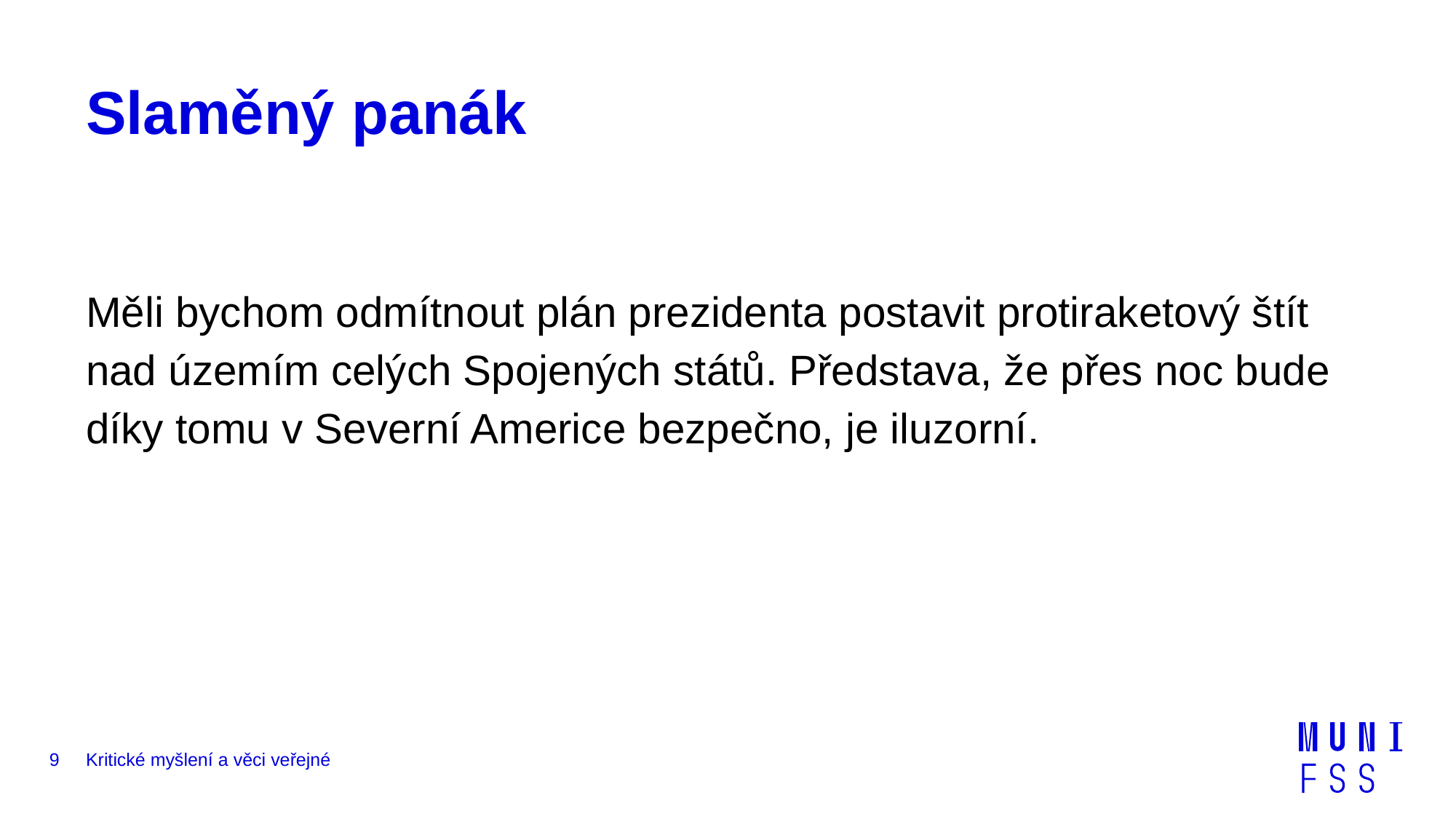

# Slaměný panák

Měli bychom odmítnout plán prezidenta postavit protiraketový štít nad územím celých Spojených států. Představa, že přes noc bude díky tomu v Severní Americe bezpečno, je iluzorní.

9
Kritické myšlení a věci veřejné